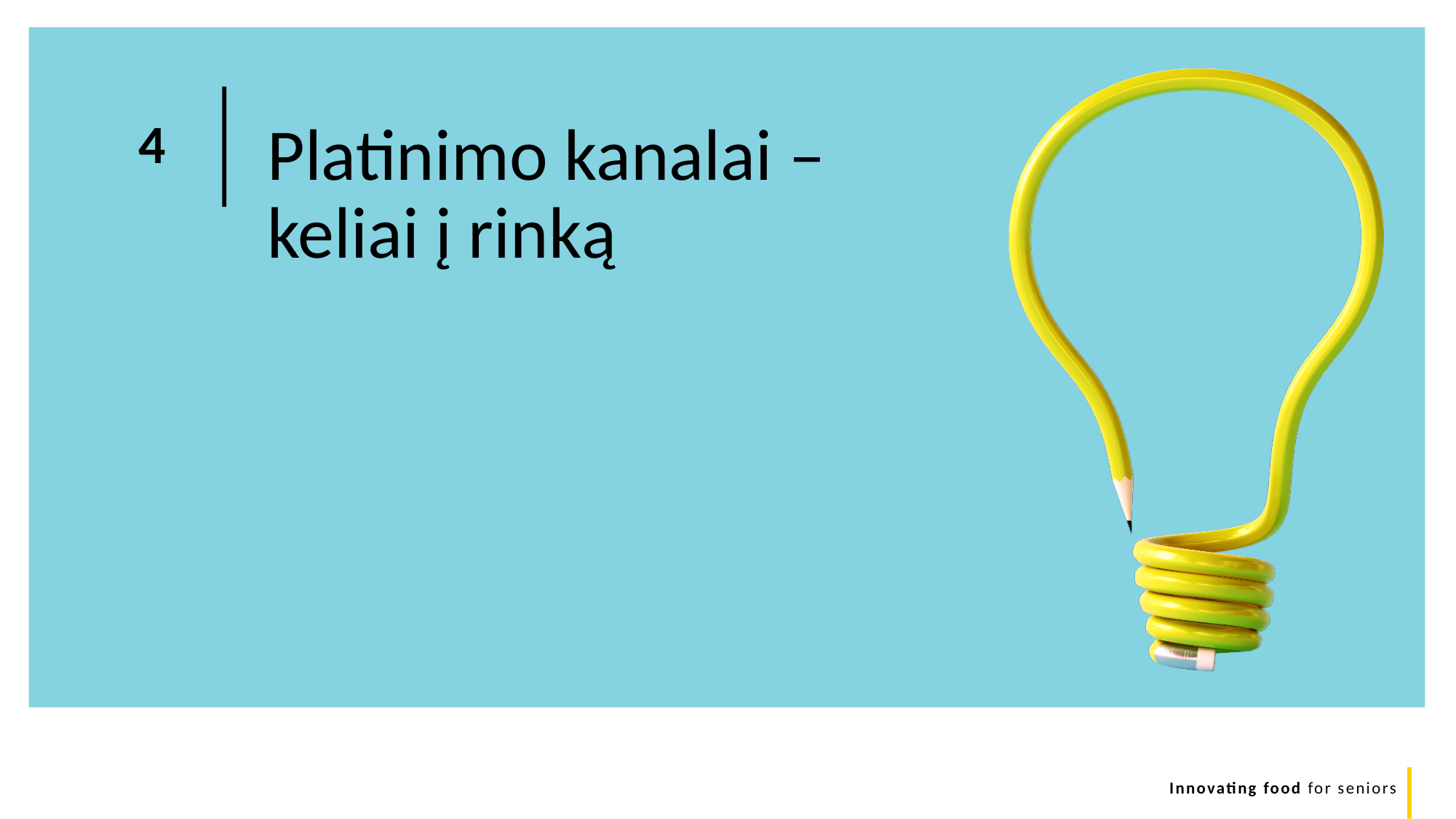

Platinimo kanalai – keliai į rinką
4